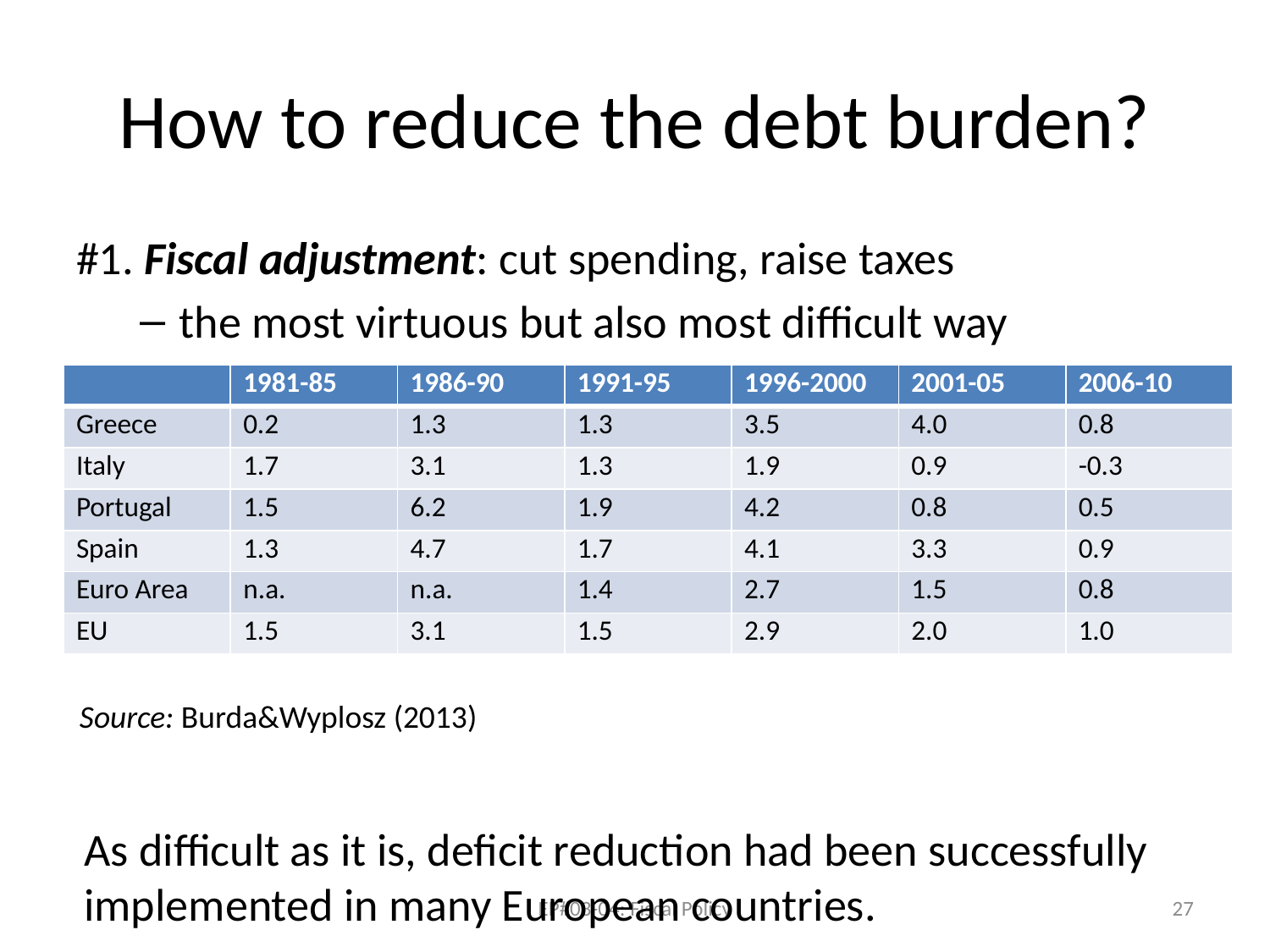

# How to reduce the debt burden?
#1. Fiscal adjustment: cut spending, raise taxes
the most virtuous but also most difficult way

As difficult as it is, deficit reduction had been successfully implemented in many European countries.
|  | 1981-85 | 1986-90 | 1991-95 | 1996-2000 | 2001-05 | 2006-10 |
| --- | --- | --- | --- | --- | --- | --- |
| Greece | 0.2 | 1.3 | 1.3 | 3.5 | 4.0 | 0.8 |
| Italy | 1.7 | 3.1 | 1.3 | 1.9 | 0.9 | -0.3 |
| Portugal | 1.5 | 6.2 | 1.9 | 4.2 | 0.8 | 0.5 |
| Spain | 1.3 | 4.7 | 1.7 | 4.1 | 3.3 | 0.9 |
| Euro Area | n.a. | n.a. | 1.4 | 2.7 | 1.5 | 0.8 |
| EU | 1.5 | 3.1 | 1.5 | 2.9 | 2.0 | 1.0 |
Source: Burda&Wyplosz (2013)
EP#03-04: Fiscal Policy
27